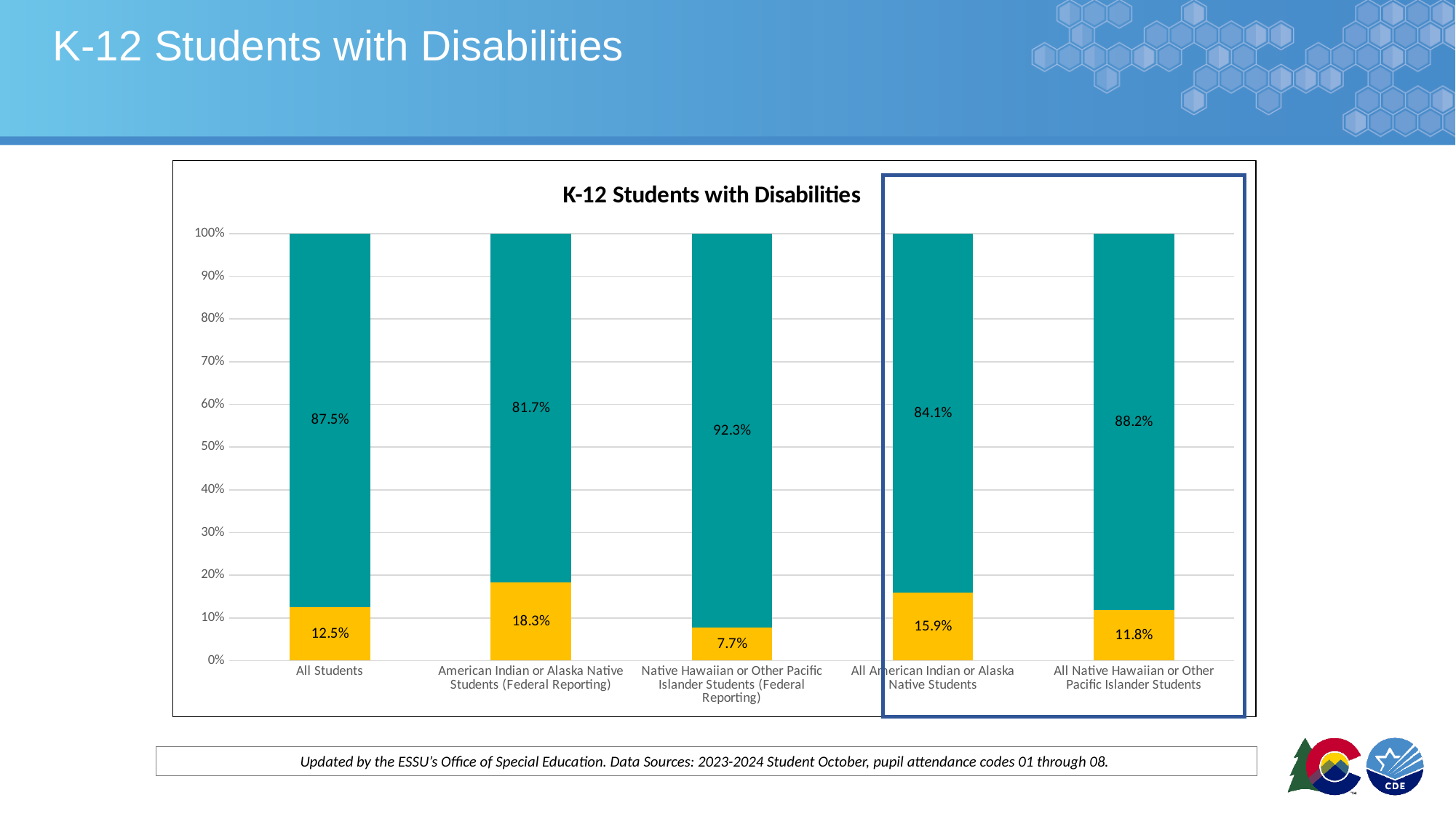

# K-12 Students with Disabilities

### Chart: K-12 Students with Disabilities

| Category | Students w/ Disabilities | Students w/o Disabilities |
|---|---|---|
| All Students | 106386.0 | 743018.0 |
| American Indian or Alaska Native Students (Federal Reporting) | 945.0 | 4232.0 |
| Native Hawaiian or Other Pacific Islander Students (Federal Reporting) | 220.0 | 2631.0 |
| All American Indian or Alaska Native Students | 8153.0 | 43207.0 |
| All Native Hawaiian or Other Pacific Islander Students | 1348.0 | 10050.0 |
Updated by the ESSU’s Office of Special Education. Data Sources: 2023-2024 Student October, pupil attendance codes 01 through 08.